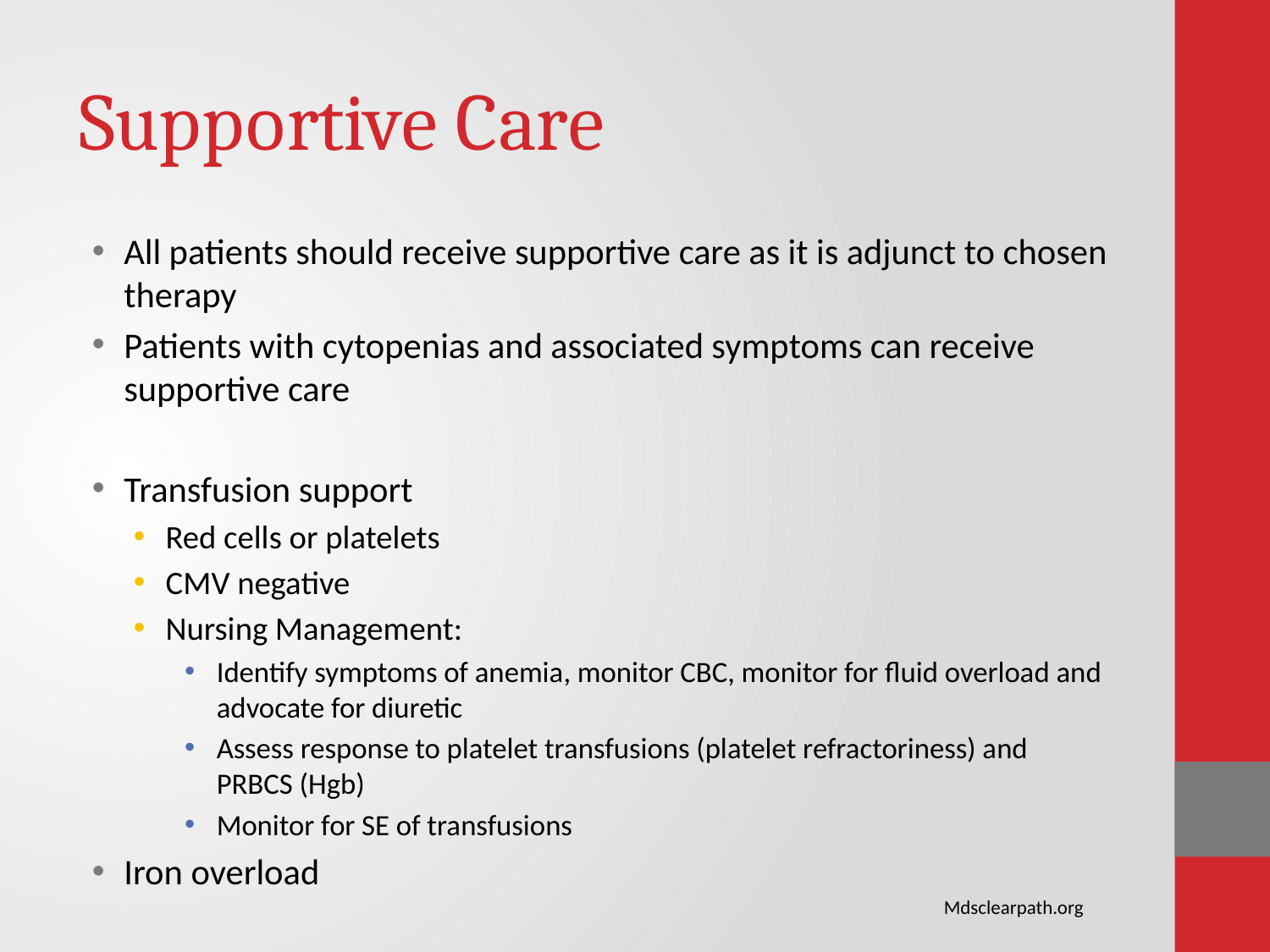

# Supportive Care
All patients should receive supportive care as it is adjunct to chosen therapy
Patients with cytopenias and associated symptoms can receive supportive care

Transfusion support
Red cells or platelets
CMV negative
Nursing Management:
Identify symptoms of anemia, monitor CBC, monitor for fluid overload and advocate for diuretic
Assess response to platelet transfusions (platelet refractoriness) and PRBCS (Hgb)
Monitor for SE of transfusions
Iron overload
Mdsclearpath.org